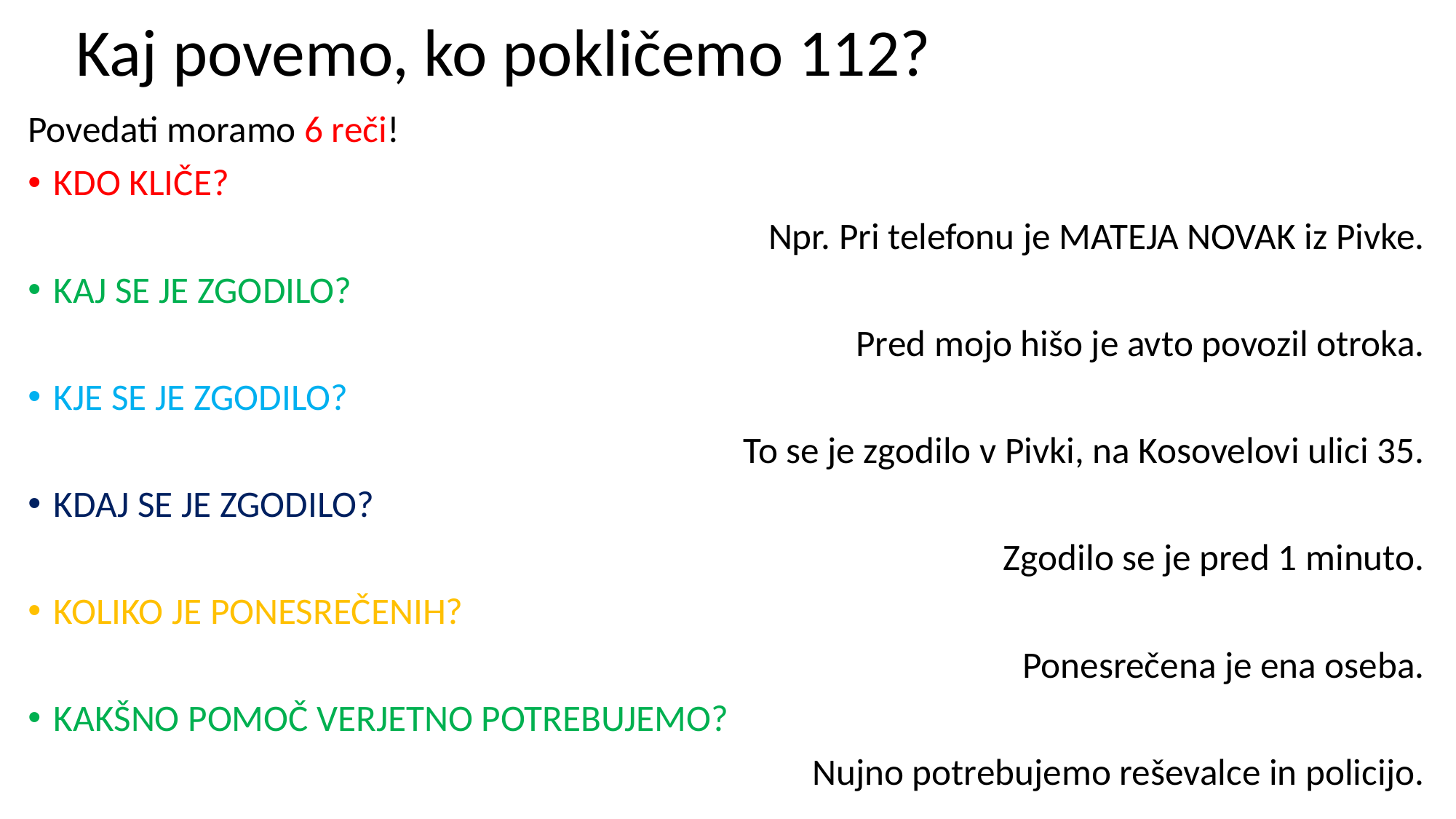

# Kaj povemo, ko pokličemo 112?
Povedati moramo 6 reči!
KDO KLIČE?
                               Npr. Pri telefonu je MATEJA NOVAK iz Pivke.
KAJ SE JE ZGODILO?
                                        Pred mojo hišo je avto povozil otroka.
KJE SE JE ZGODILO?
                                        To se je zgodilo v Pivki, na Kosovelovi ulici 35.
KDAJ SE JE ZGODILO?
                                                    Zgodilo se je pred 1 minuto.
KOLIKO JE PONESREČENIH?
                                                         Ponesrečena je ena oseba.
KAKŠNO POMOČ VERJETNO POTREBUJEMO?
                                                       Nujno potrebujemo reševalce in policijo.